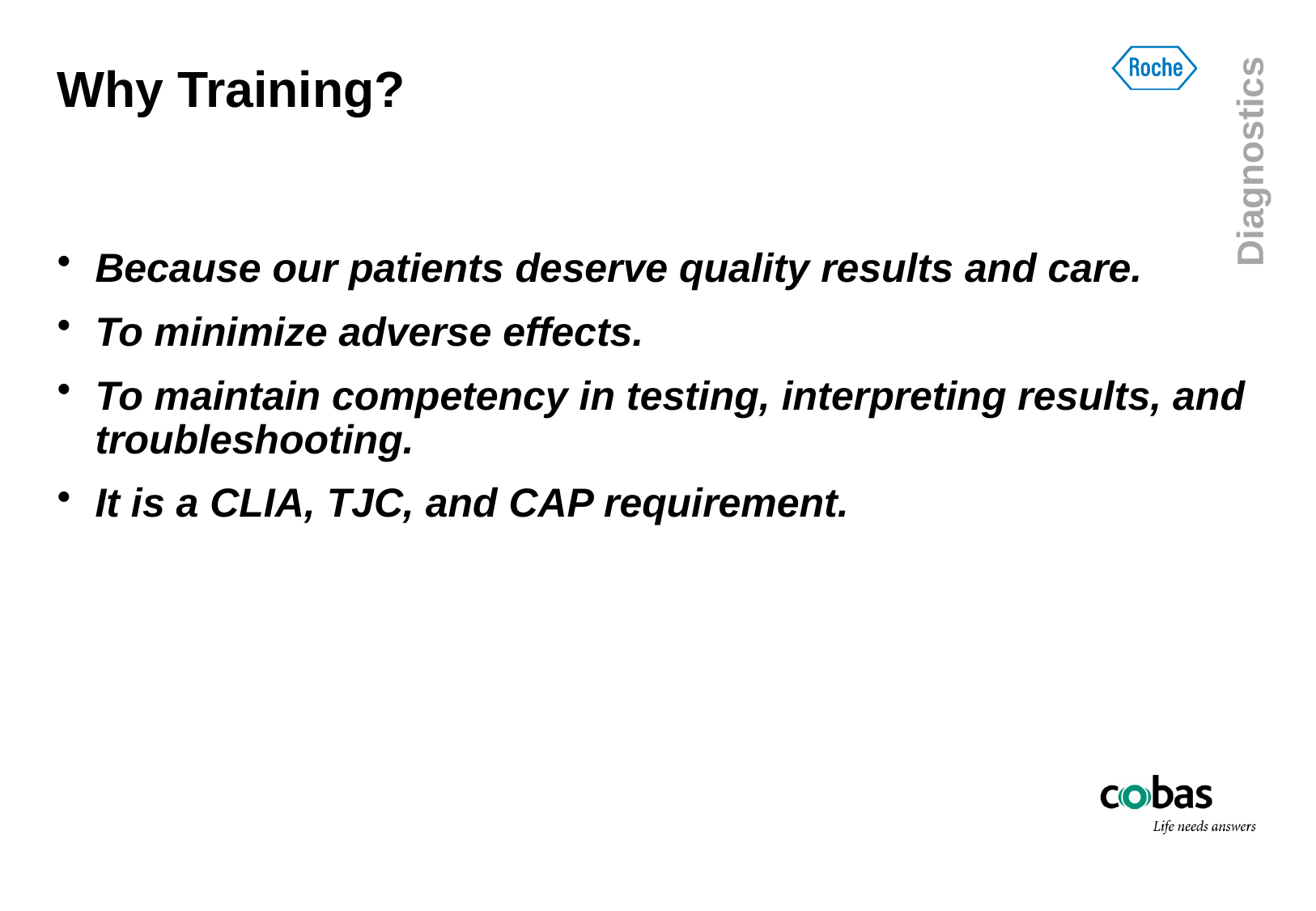

# Why Training?

Because our patients deserve quality results and care.
To minimize adverse effects.
To maintain competency in testing, interpreting results, and troubleshooting.
It is a CLIA, TJC, and CAP requirement.